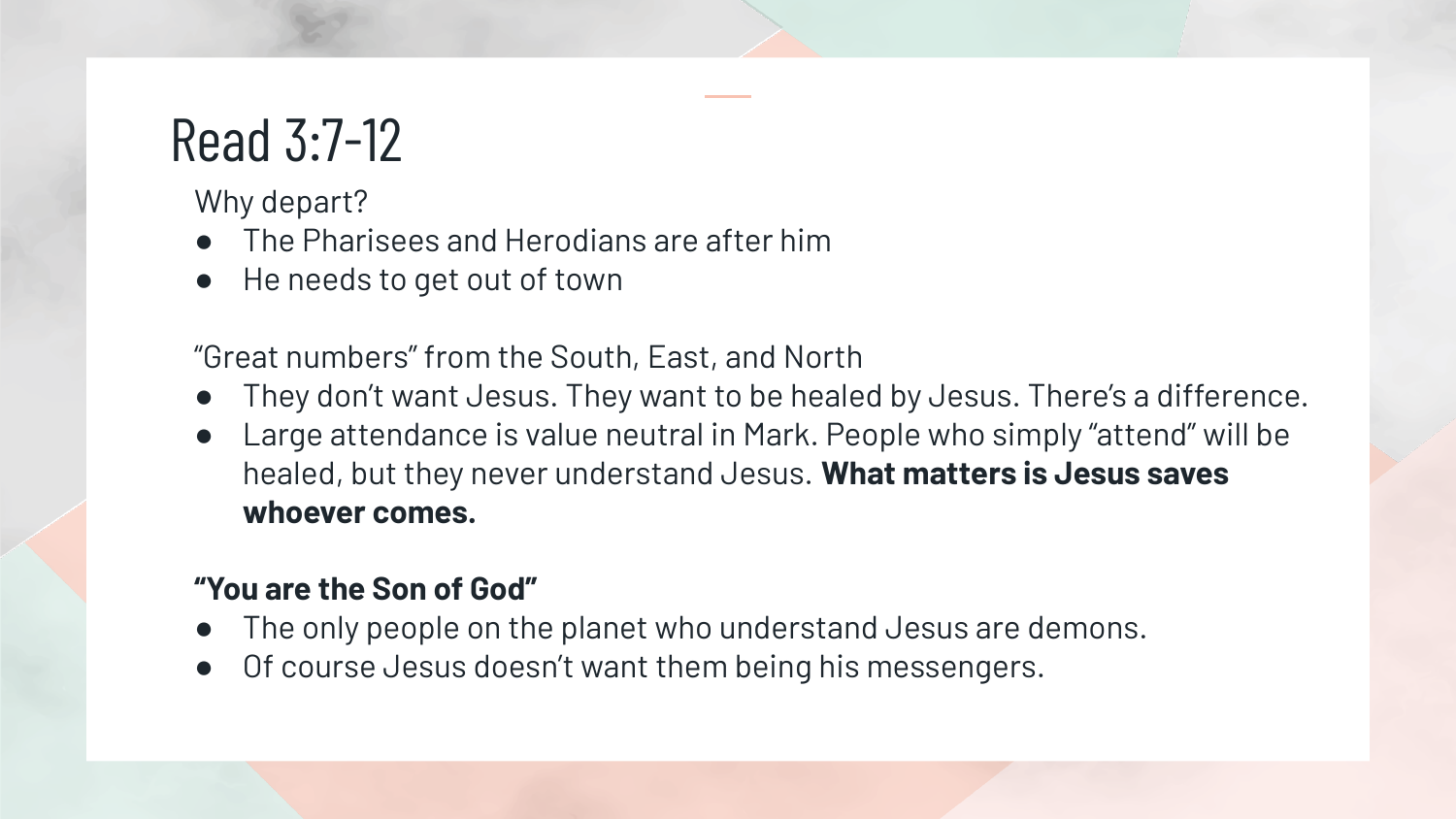

# Read 3:7-12
Why depart?
The Pharisees and Herodians are after him
He needs to get out of town

“Great numbers” from the South, East, and North
They don’t want Jesus. They want to be healed by Jesus. There’s a difference.
Large attendance is value neutral in Mark. People who simply “attend” will be healed, but they never understand Jesus. What matters is Jesus saves whoever comes.

“You are the Son of God”
The only people on the planet who understand Jesus are demons.
Of course Jesus doesn’t want them being his messengers.